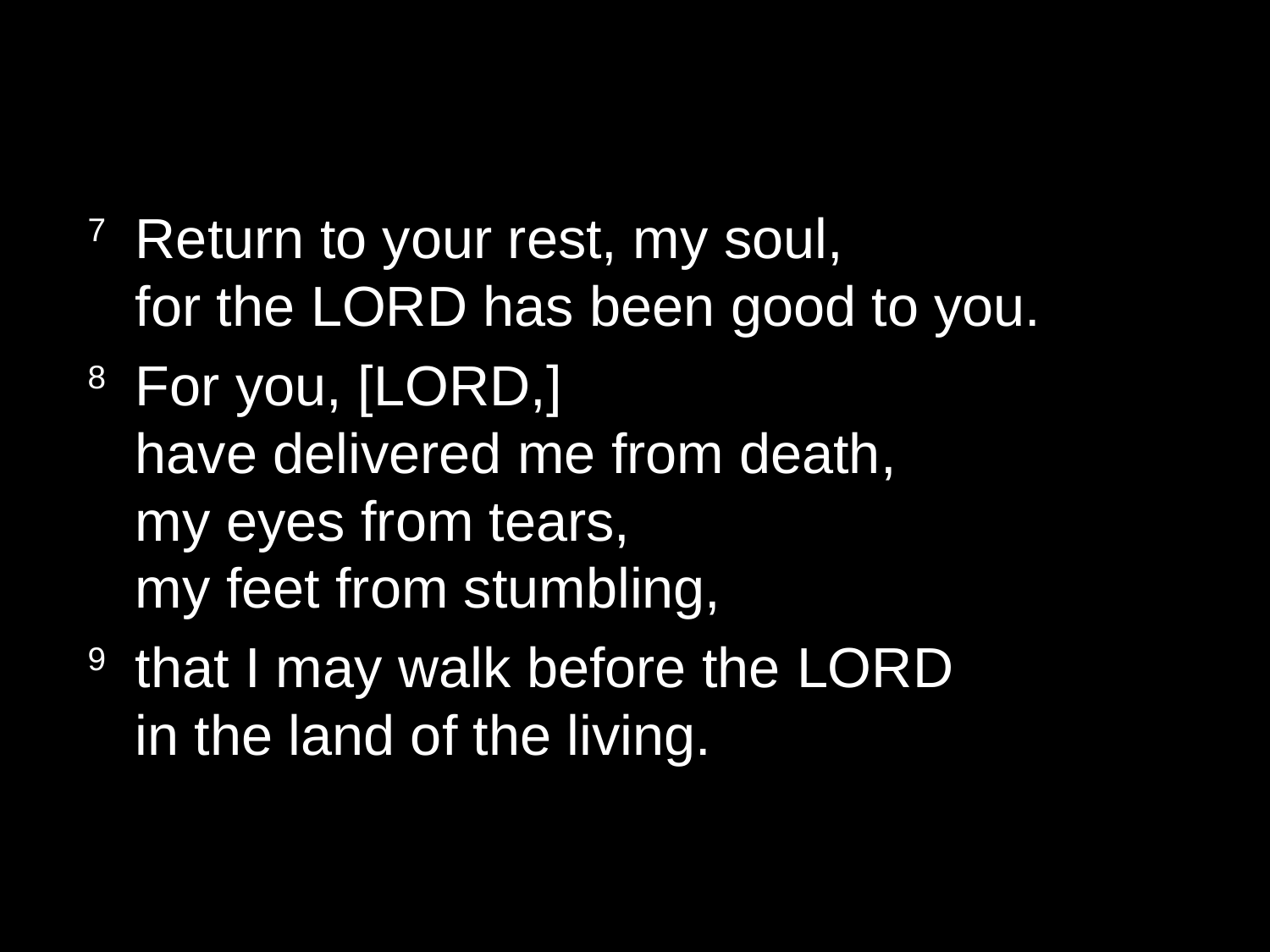

7 	Return to your rest, my soul,
for the Lord has been good to you.
8 	For you, [Lord,]
have delivered me from death,
my eyes from tears,
my feet from stumbling,
9 	that I may walk before the Lord
in the land of the living.